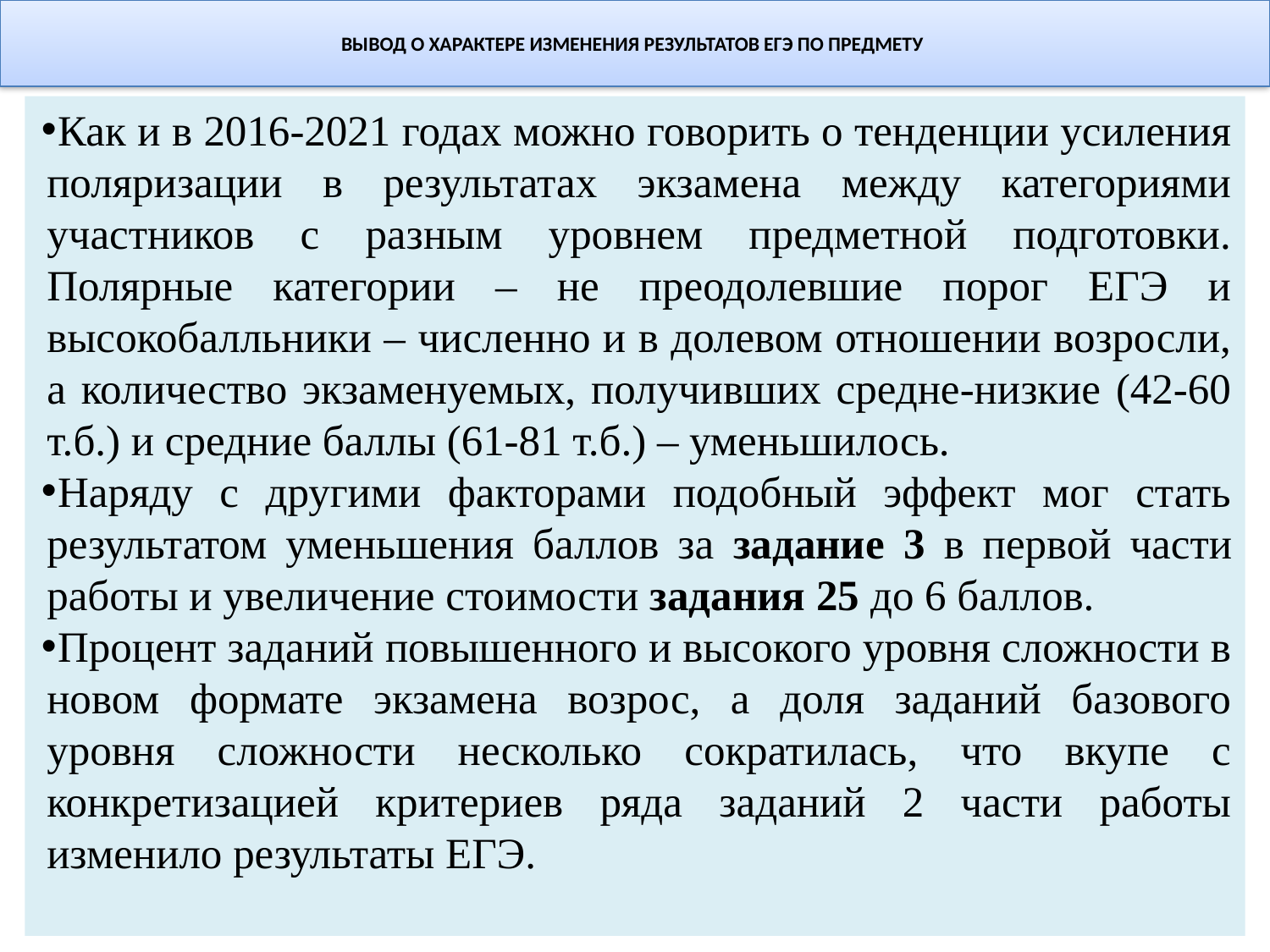

# ВЫВОД О ХАРАКТЕРЕ ИЗМЕНЕНИЯ РЕЗУЛЬТАТОВ ЕГЭ ПО ПРЕДМЕТУ
Как и в 2016-2021 годах можно говорить о тенденции усиления поляризации в результатах экзамена между категориями участников с разным уровнем предметной подготовки. Полярные категории – не преодолевшие порог ЕГЭ и высокобалльники – численно и в долевом отношении возросли, а количество экзаменуемых, получивших средне-низкие (42-60 т.б.) и средние баллы (61-81 т.б.) – уменьшилось.
Наряду с другими факторами подобный эффект мог стать результатом уменьшения баллов за задание 3 в первой части работы и увеличение стоимости задания 25 до 6 баллов.
Процент заданий повышенного и высокого уровня сложности в новом формате экзамена возрос, а доля заданий базового уровня сложности несколько сократилась, что вкупе с конкретизацией критериев ряда заданий 2 части работы изменило результаты ЕГЭ.